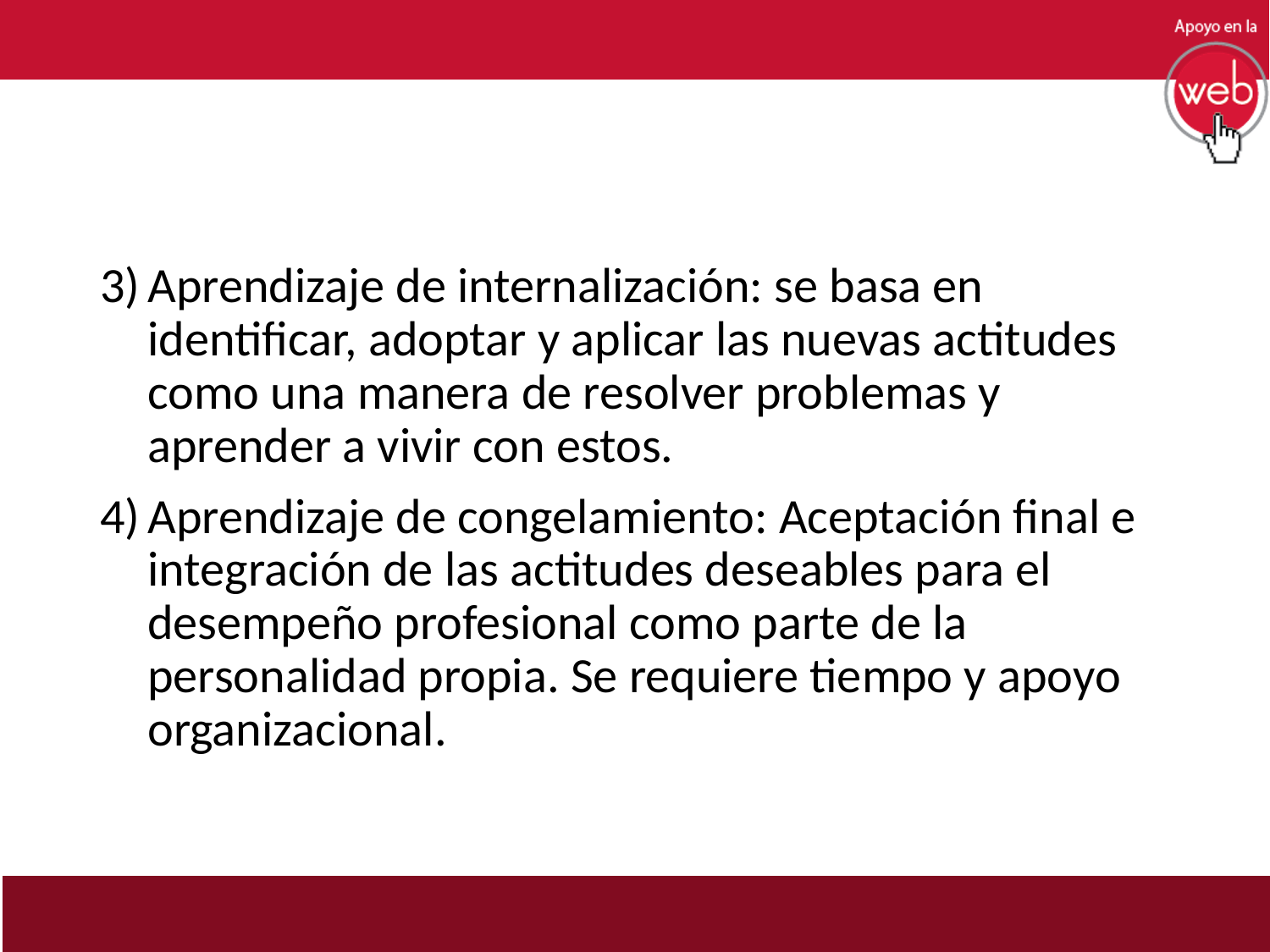

Aprendizaje de internalización: se basa en identificar, adoptar y aplicar las nuevas actitudes como una manera de resolver problemas y aprender a vivir con estos.
Aprendizaje de congelamiento: Aceptación final e integración de las actitudes deseables para el desempeño profesional como parte de la personalidad propia. Se requiere tiempo y apoyo organizacional.